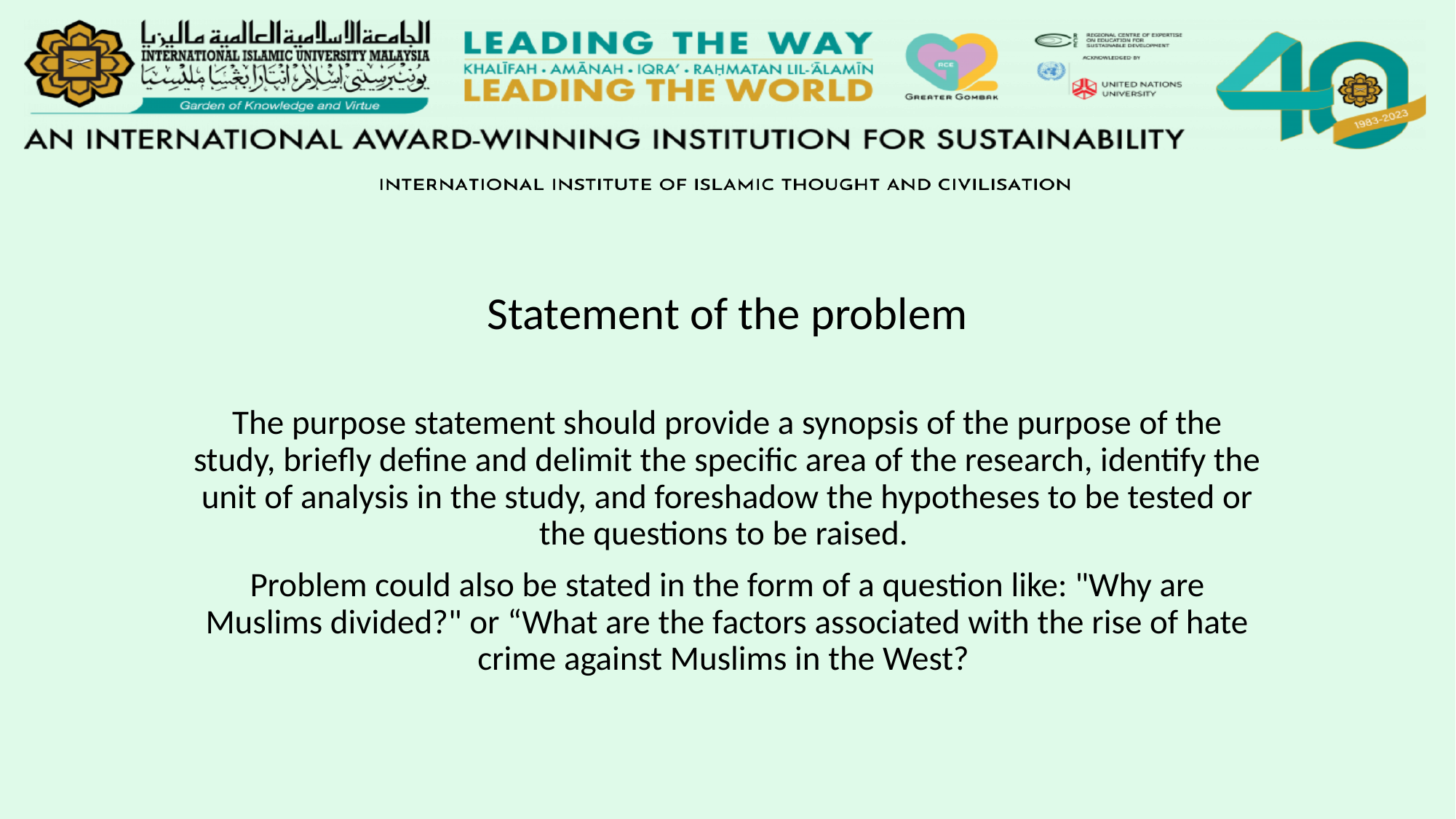

#
Statement of the problem

The purpose statement should provide a synopsis of the purpose of the study, briefly define and delimit the specific area of the research, identify the unit of analysis in the study, and foreshadow the hypotheses to be tested or the questions to be raised.
Problem could also be stated in the form of a question like: "Why are Muslims divided?" or “What are the factors associated with the rise of hate crime against Muslims in the West?